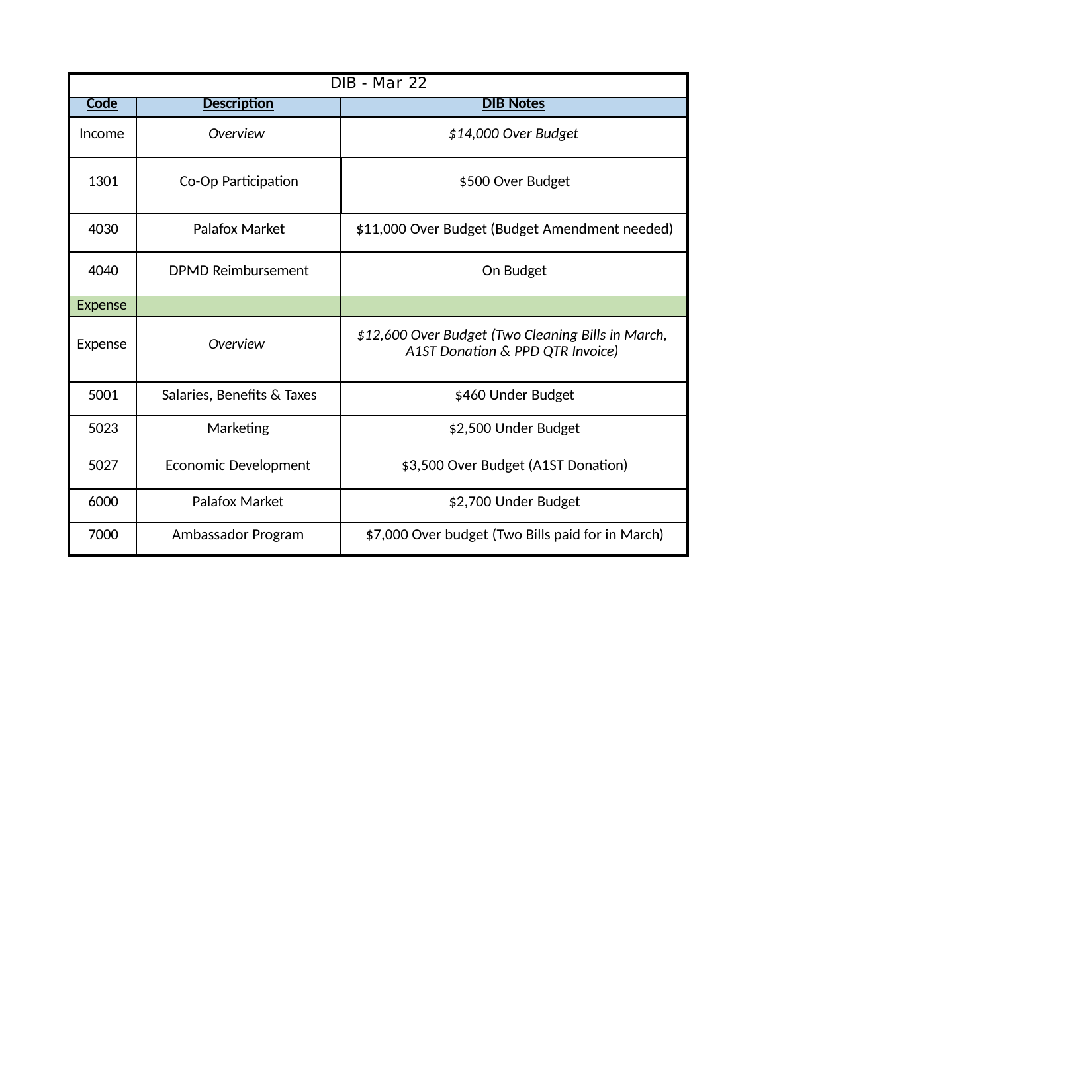

| DIB - Mar 22 |  |  |
| --- | --- | --- |
| Code | Description | DIB Notes |
| Income | Overview | $14,000 Over Budget |
| 1301 | Co-Op Participation | $500 Over Budget |
| 4030 | Palafox Market | $11,000 Over Budget (Budget Amendment needed) |
| 4040 | DPMD Reimbursement | On Budget |
| Expense |  |  |
| Expense | Overview | $12,600 Over Budget (Two Cleaning Bills in March, A1ST Donation & PPD QTR Invoice) |
| 5001 | Salaries, Benefits & Taxes | $460 Under Budget |
| 5023 | Marketing | $2,500 Under Budget |
| 5027 | Economic Development | $3,500 Over Budget (A1ST Donation) |
| 6000 | Palafox Market | $2,700 Under Budget |
| 7000 | Ambassador Program | $7,000 Over budget (Two Bills paid for in March) |